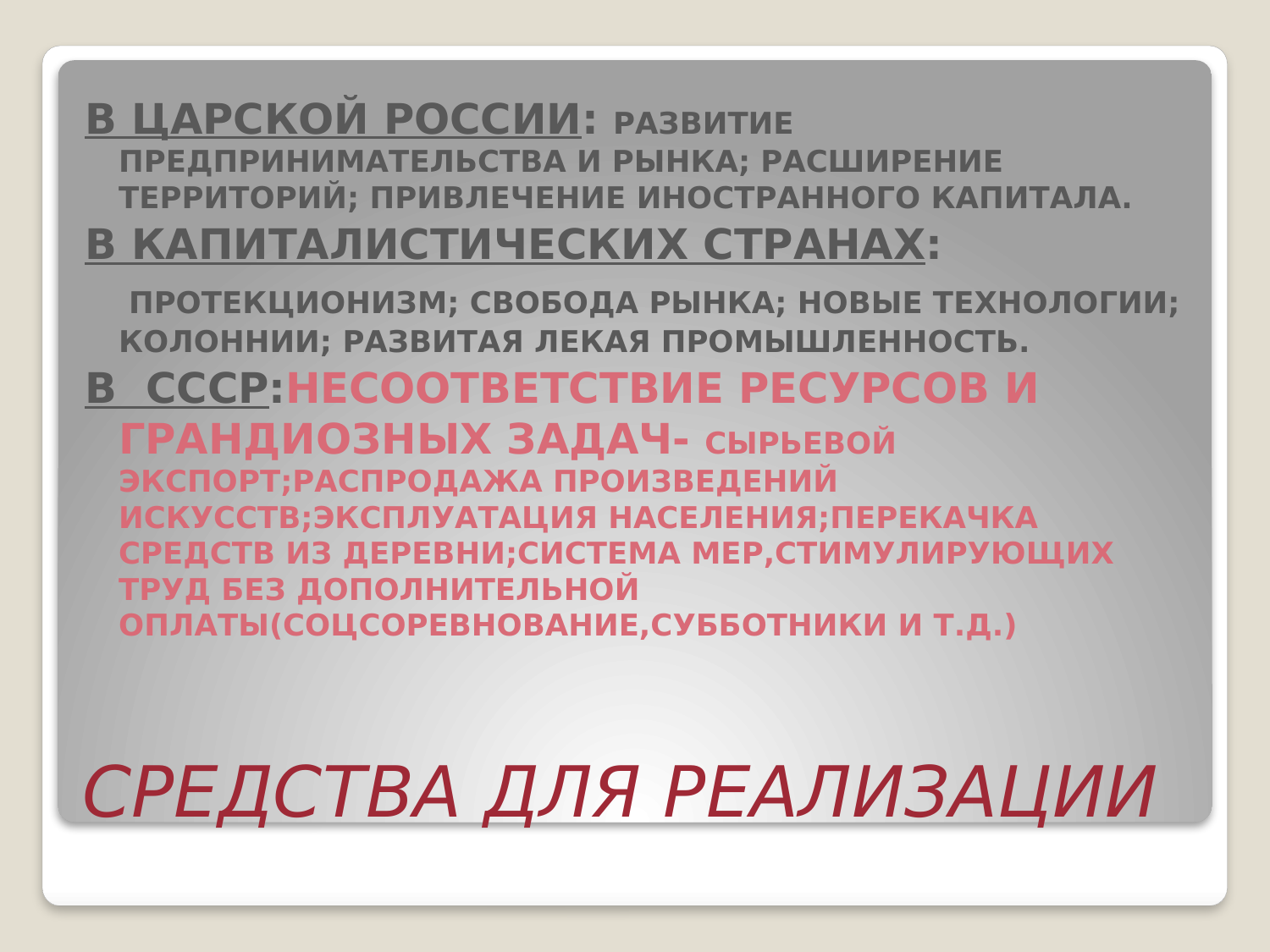

В ЦАРСКОЙ РОССИИ: РАЗВИТИЕ ПРЕДПРИНИМАТЕЛЬСТВА И РЫНКА; РАСШИРЕНИЕ ТЕРРИТОРИЙ; ПРИВЛЕЧЕНИЕ ИНОСТРАННОГО КАПИТАЛА.
В КАПИТАЛИСТИЧЕСКИХ СТРАНАХ:
   ПРОТЕКЦИОНИЗМ; СВОБОДА РЫНКА; НОВЫЕ ТЕХНОЛОГИИ; КОЛОННИИ; РАЗВИТАЯ ЛЕКАЯ ПРОМЫШЛЕННОСТЬ.
В  СССР:НЕСООТВЕТСТВИЕ РЕСУРСОВ И ГРАНДИОЗНЫХ ЗАДАЧ- СЫРЬЕВОЙ ЭКСПОРТ;РАСПРОДАЖА ПРОИЗВЕДЕНИЙ ИСКУССТВ;ЭКСПЛУАТАЦИЯ НАСЕЛЕНИЯ;ПЕРЕКАЧКА СРЕДСТВ ИЗ ДЕРЕВНИ;СИСТЕМА МЕР,СТИМУЛИРУЮЩИХ ТРУД БЕЗ ДОПОЛНИТЕЛЬНОЙ ОПЛАТЫ(СОЦСОРЕВНОВАНИЕ,СУББОТНИКИ И Т.Д.)
# СРЕДСТВА ДЛЯ РЕАЛИЗАЦИИ